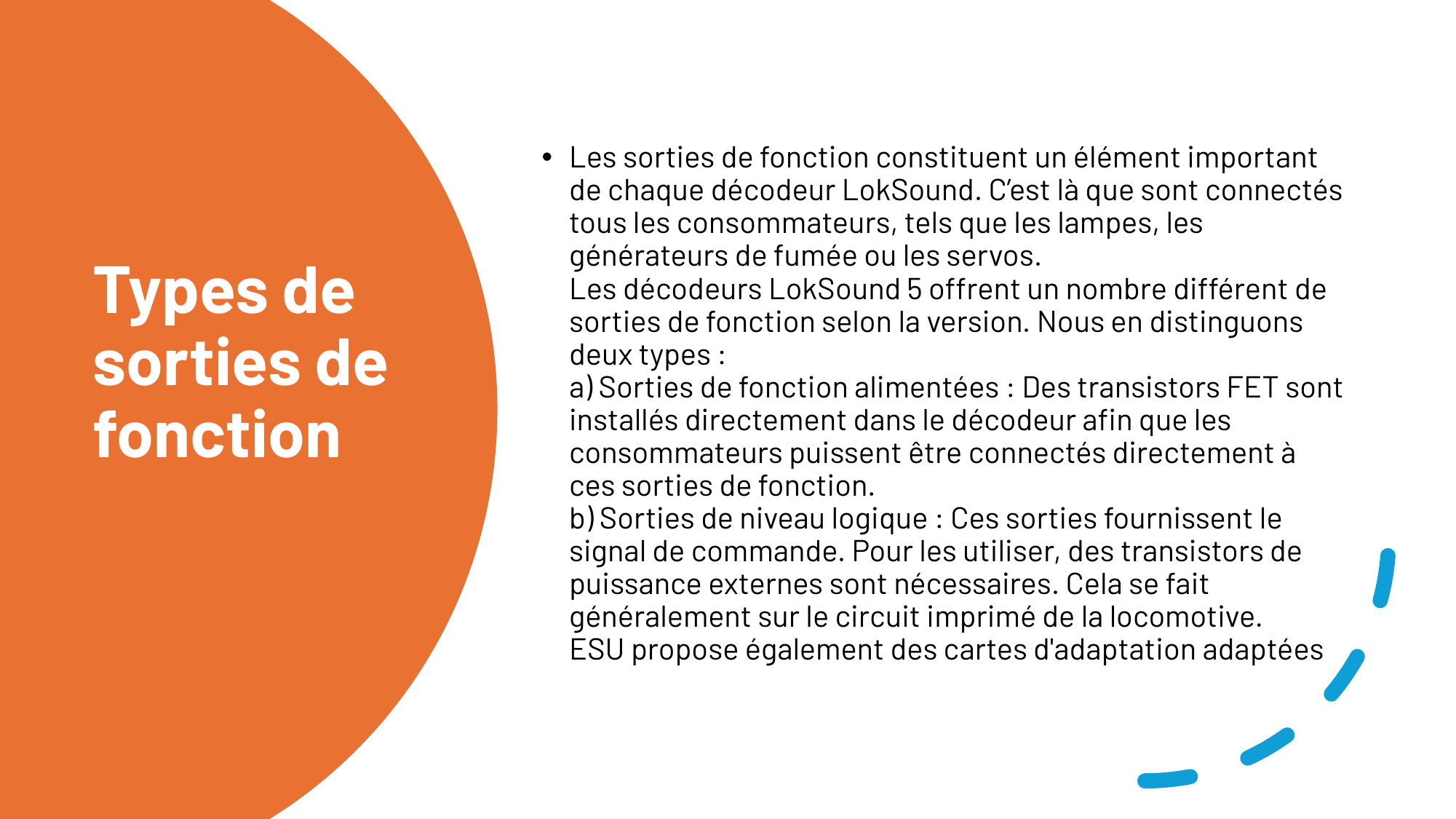

Les sorties de fonction constituent un élément important de chaque décodeur LokSound. C’est là que sont connectés tous les consommateurs, tels que les lampes, les générateurs de fumée ou les servos.
Les décodeurs LokSound 5 offrent un nombre différent de sorties de fonction selon la version. Nous en distinguons deux types :
a) Sorties de fonction alimentées : Des transistors FET sont installés directement dans le décodeur afin que les consommateurs puissent être connectés directement à ces sorties de fonction.
b) Sorties de niveau logique : Ces sorties fournissent le signal de commande. Pour les utiliser, des transistors de puissance externes sont nécessaires. Cela se fait généralement sur le circuit imprimé de la locomotive.
ESU propose également des cartes d'adaptation adaptées
# Types de sorties de fonction